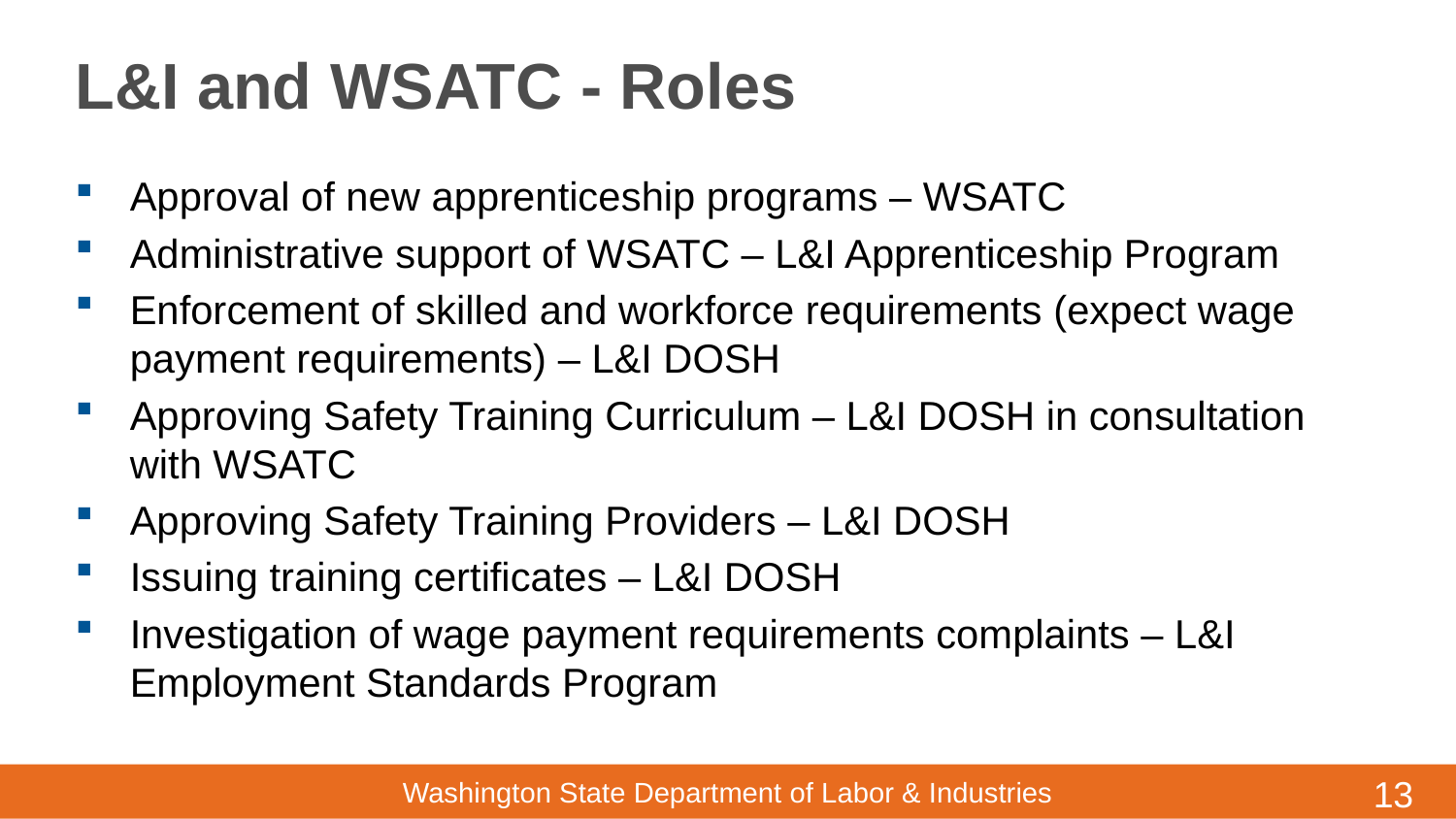

# L&I and WSATC - Roles
Approval of new apprenticeship programs – WSATC
Administrative support of WSATC – L&I Apprenticeship Program
Enforcement of skilled and workforce requirements (expect wage payment requirements) – L&I DOSH
Approving Safety Training Curriculum – L&I DOSH in consultation with WSATC
Approving Safety Training Providers – L&I DOSH
Issuing training certificates – L&I DOSH
Investigation of wage payment requirements complaints – L&I Employment Standards Program